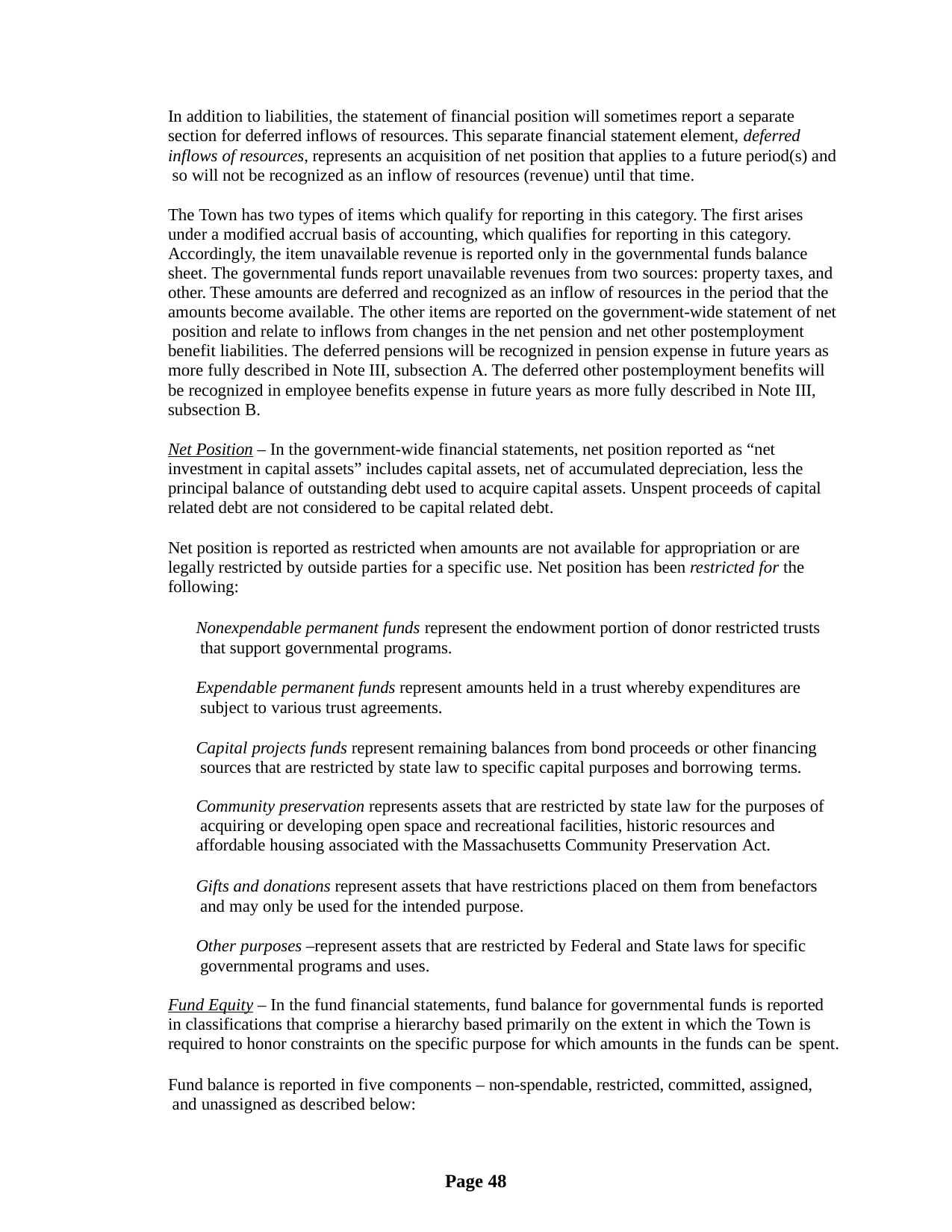

In addition to liabilities, the statement of financial position will sometimes report a separate  section for deferred inflows of resources. This separate financial statement element, deferred  inflows of resources, represents an acquisition of net position that applies to a future period(s) and  so will not be recognized as an inflow of resources (revenue) until that time.

The Town has two types of items which qualify for reporting in this category. The first arises  under a modified accrual basis of accounting, which qualifies for reporting in this category.  Accordingly, the item unavailable revenue is reported only in the governmental funds balance  sheet. The governmental funds report unavailable revenues from two sources: property taxes, and  other. These amounts are deferred and recognized as an inflow of resources in the period that the  amounts become available. The other items are reported on the government-wide statement of net  position and relate to inflows from changes in the net pension and net other postemployment  benefit liabilities. The deferred pensions will be recognized in pension expense in future years as  more fully described in Note III, subsection A. The deferred other postemployment benefits will  be recognized in employee benefits expense in future years as more fully described in Note III,  subsection B.

Net Position – In the government-wide financial statements, net position reported as “net  investment in capital assets” includes capital assets, net of accumulated depreciation, less the  principal balance of outstanding debt used to acquire capital assets. Unspent proceeds of capital  related debt are not considered to be capital related debt.

Net position is reported as restricted when amounts are not available for appropriation or are  legally restricted by outside parties for a specific use. Net position has been restricted for the  following:

Nonexpendable permanent funds represent the endowment portion of donor restricted trusts  that support governmental programs.

Expendable permanent funds represent amounts held in a trust whereby expenditures are  subject to various trust agreements.

Capital projects funds represent remaining balances from bond proceeds or other financing  sources that are restricted by state law to specific capital purposes and borrowing terms.

Community preservation represents assets that are restricted by state law for the purposes of  acquiring or developing open space and recreational facilities, historic resources and  affordable housing associated with the Massachusetts Community Preservation Act.

Gifts and donations represent assets that have restrictions placed on them from benefactors  and may only be used for the intended purpose.

Other purposes –represent assets that are restricted by Federal and State laws for specific  governmental programs and uses.

Fund Equity – In the fund financial statements, fund balance for governmental funds is reported  in classifications that comprise a hierarchy based primarily on the extent in which the Town is  required to honor constraints on the specific purpose for which amounts in the funds can be spent.

Fund balance is reported in five components – non-spendable, restricted, committed, assigned,  and unassigned as described below:
Page 48